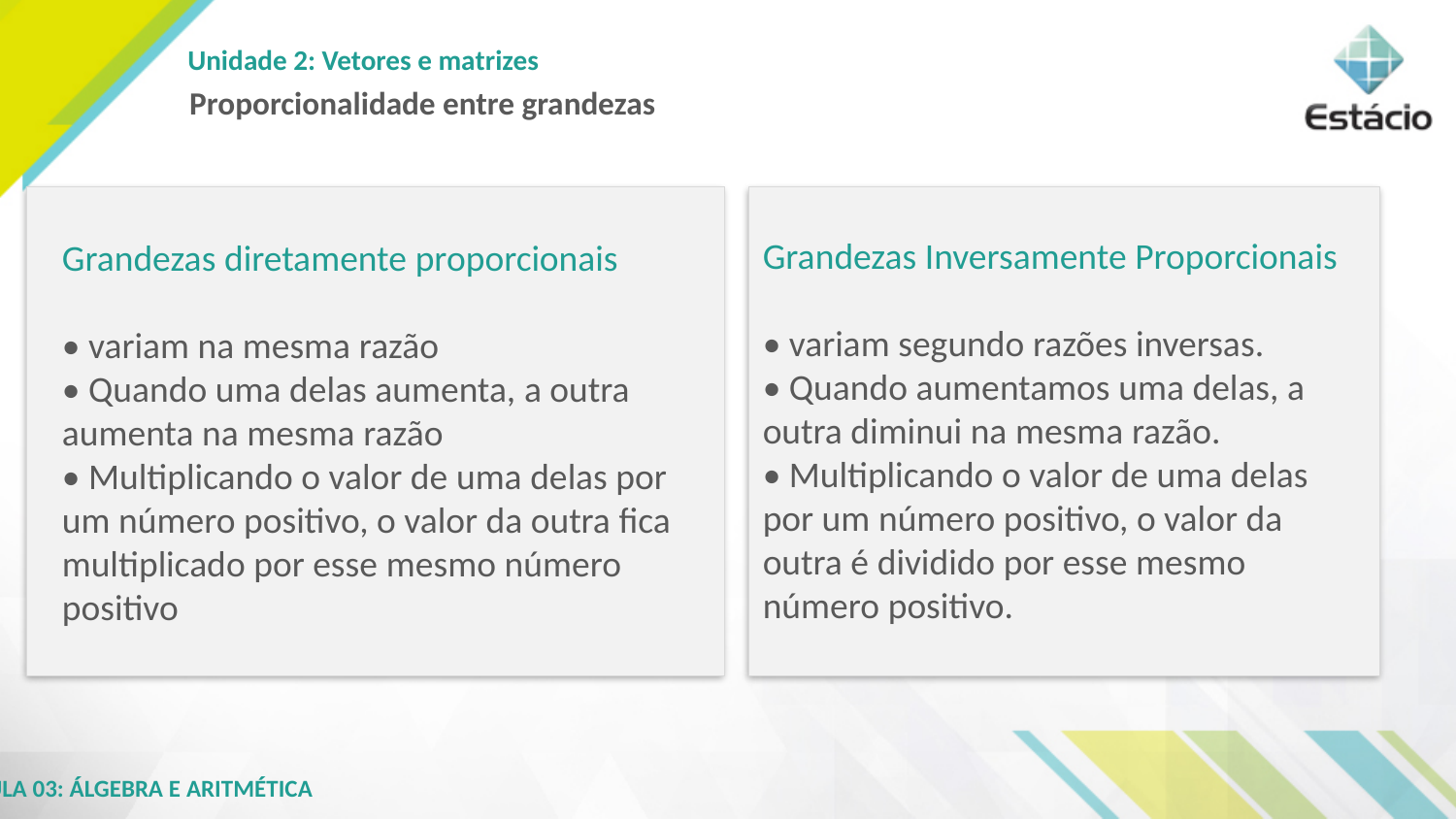

Unidade 2: Vetores e matrizes
Proporcionalidade entre grandezas

Grandezas diretamente proporcionais

• variam na mesma razão
• Quando uma delas aumenta, a outra aumenta na mesma razão
• Multiplicando o valor de uma delas por um número positivo, o valor da outra fica multiplicado por esse mesmo número positivo

Grandezas Inversamente Proporcionais

• variam segundo razões inversas.
• Quando aumentamos uma delas, a outra diminui na mesma razão.
• Multiplicando o valor de uma delas por um número positivo, o valor da outra é dividido por esse mesmo número positivo.
AULA 03: ÁLGEBRA E ARITMÉTICA